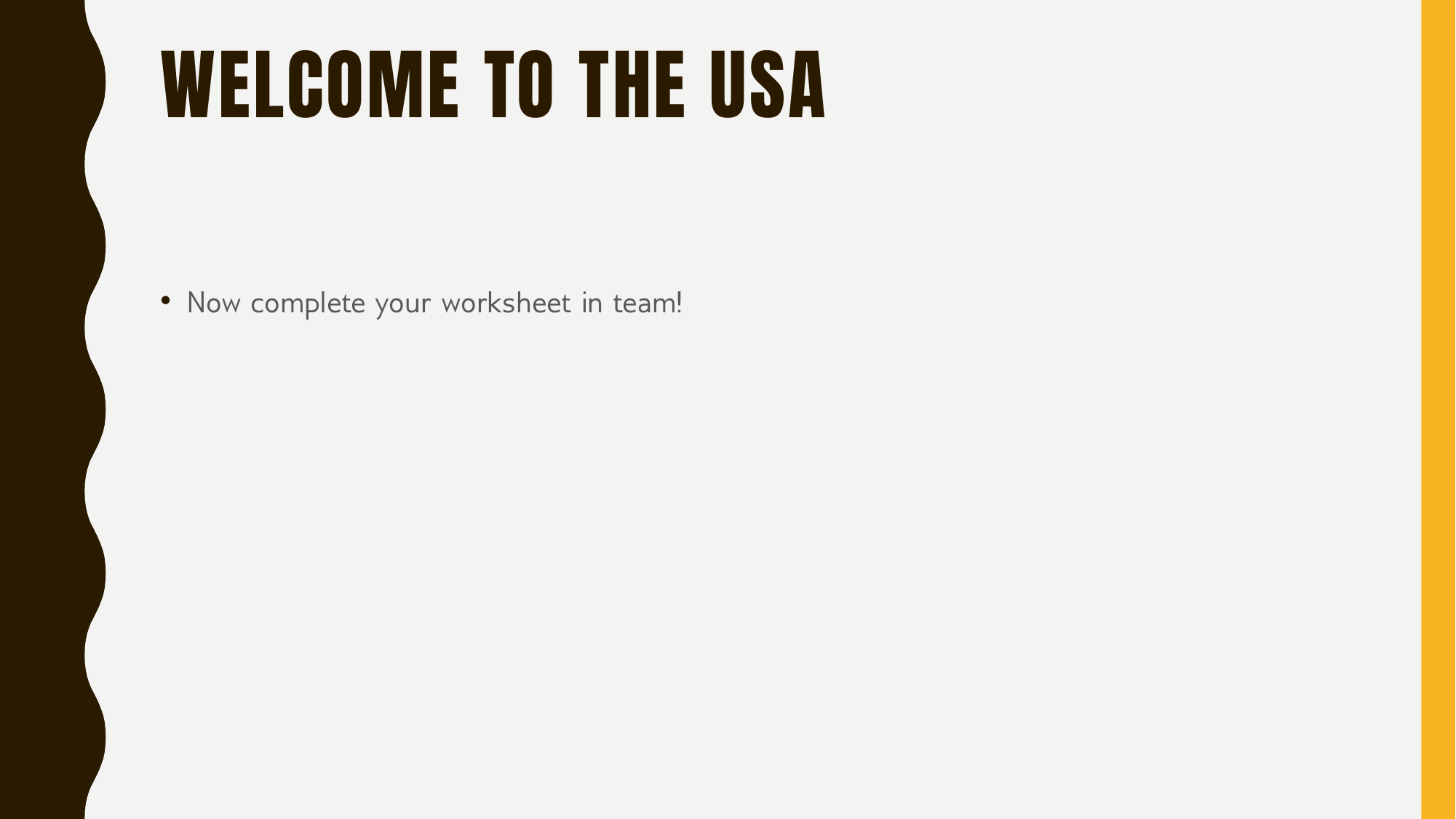

# WELCOME TO THE USA
Now complete your worksheet in team!